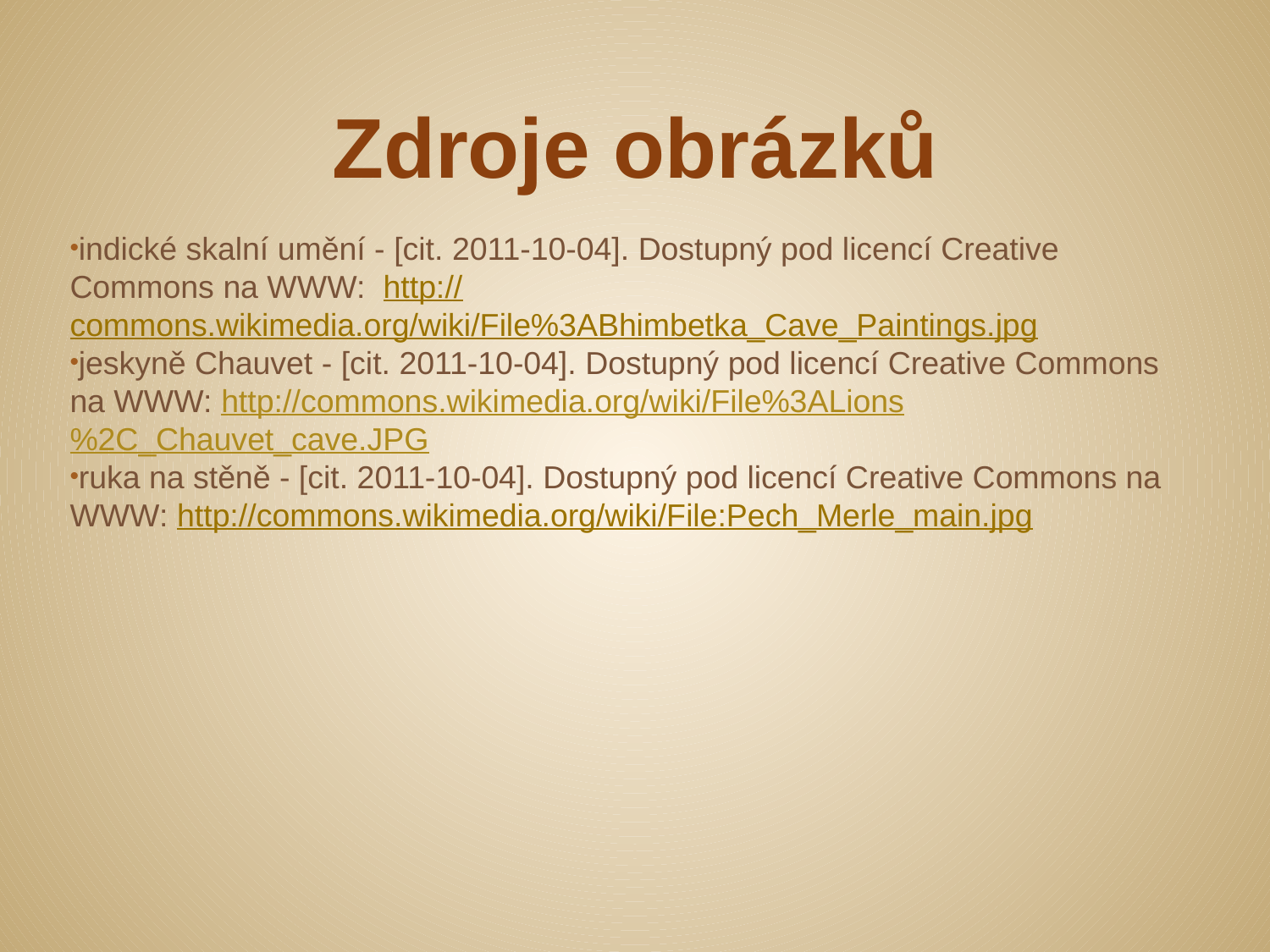

# Zdroje obrázků
indické skalní umění - [cit. 2011-10-04]. Dostupný pod licencí Creative Commons na WWW:  http://commons.wikimedia.org/wiki/File%3ABhimbetka_Cave_Paintings.jpg
jeskyně Chauvet - [cit. 2011-10-04]. Dostupný pod licencí Creative Commons na WWW: http://commons.wikimedia.org/wiki/File%3ALions%2C_Chauvet_cave.JPG
ruka na stěně - [cit. 2011-10-04]. Dostupný pod licencí Creative Commons na WWW: http://commons.wikimedia.org/wiki/File:Pech_Merle_main.jpg